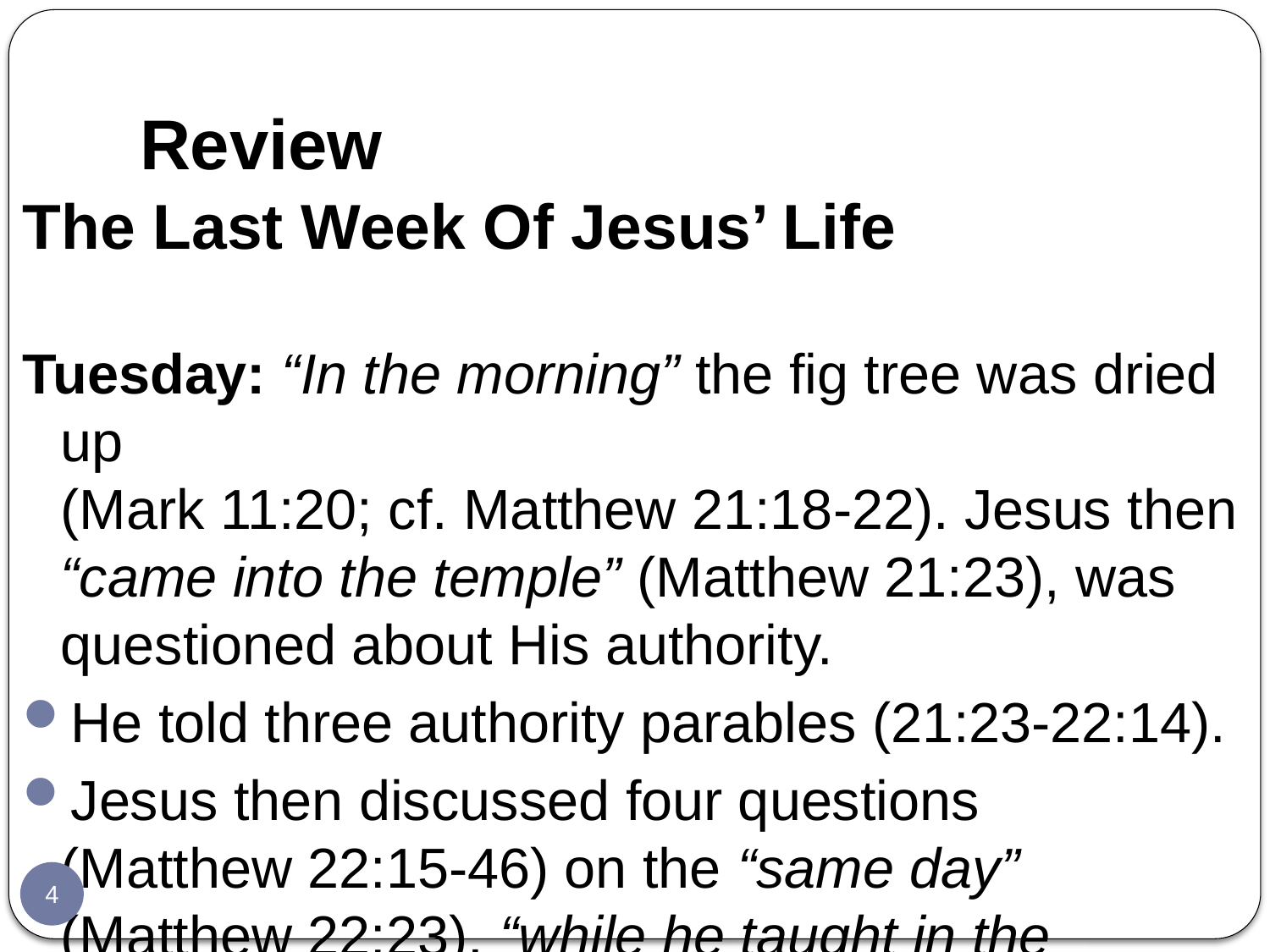

# Review
The Last Week Of Jesus’ Life

Tuesday: “In the morning” the fig tree was dried up
(Mark 11:20; cf. Matthew 21:18-22). Jesus then “came into the temple” (Matthew 21:23), was questioned about His authority.
He told three authority parables (21:23-22:14).
Jesus then discussed four questions
(Matthew 22:15-46) on the “same day” (Matthew 22:23), “while he taught in the temple” (Mark 12:35).
4